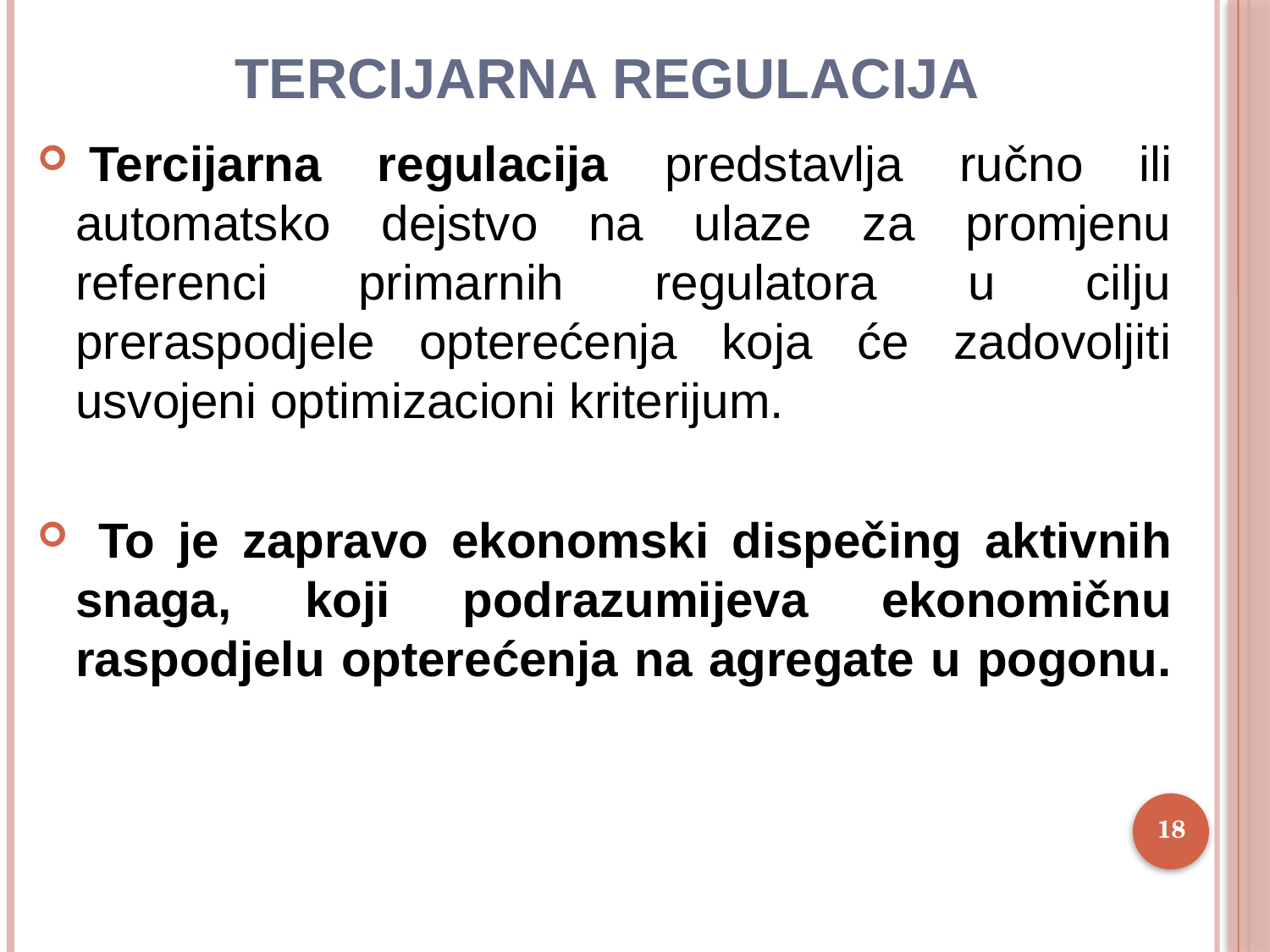

# Tercijarna regulacija
 Tercijarna regulacija predstavlja ručno ili automatsko dejstvo na ulaze za promjenu referenci primarnih regulatora u cilju preraspodjele opterećenja koja će zadovoljiti usvojeni optimizacioni kriterijum.

 To je zapravo ekonomski dispečing aktivnih snaga, koji podrazumijeva ekonomičnu raspodjelu opterećenja na agregate u pogonu.

18